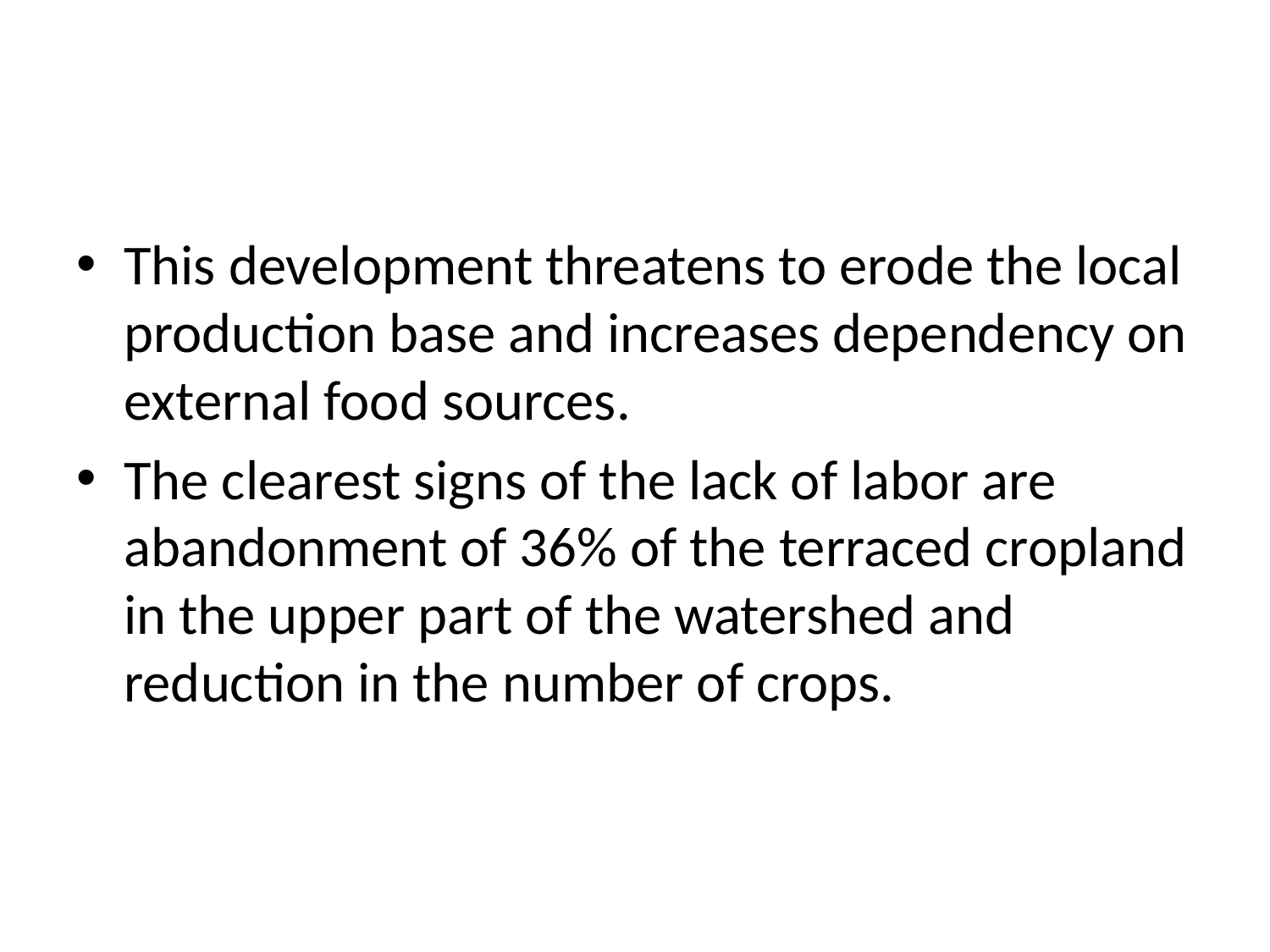

#
This development threatens to erode the local production base and increases dependency on external food sources.
The clearest signs of the lack of labor are abandonment of 36% of the terraced cropland in the upper part of the watershed and reduction in the number of crops.